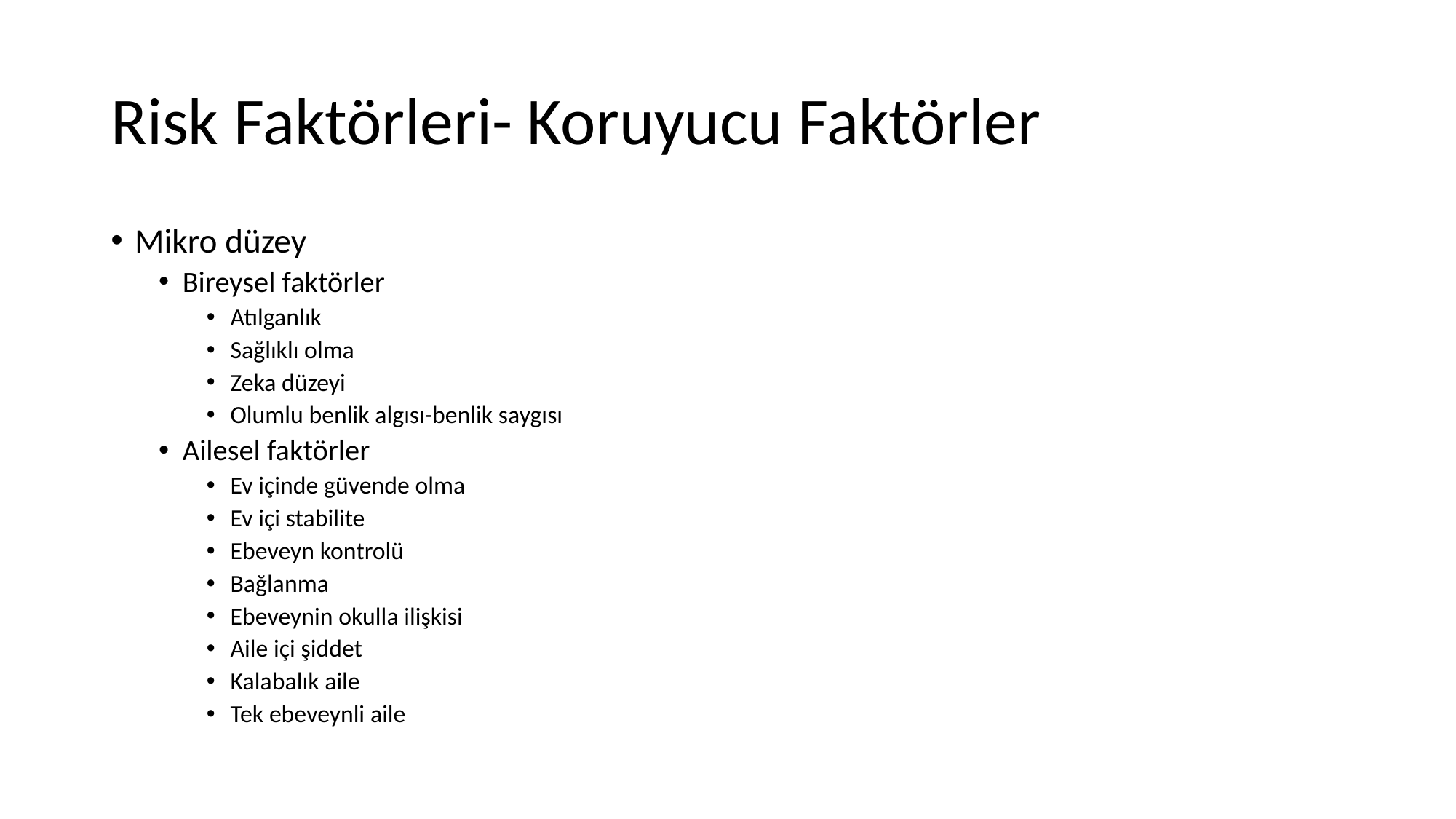

# Risk Faktörleri- Koruyucu Faktörler
Mikro düzey
Bireysel faktörler
Atılganlık
Sağlıklı olma
Zeka düzeyi
Olumlu benlik algısı-benlik saygısı
Ailesel faktörler
Ev içinde güvende olma
Ev içi stabilite
Ebeveyn kontrolü
Bağlanma
Ebeveynin okulla ilişkisi
Aile içi şiddet
Kalabalık aile
Tek ebeveynli aile